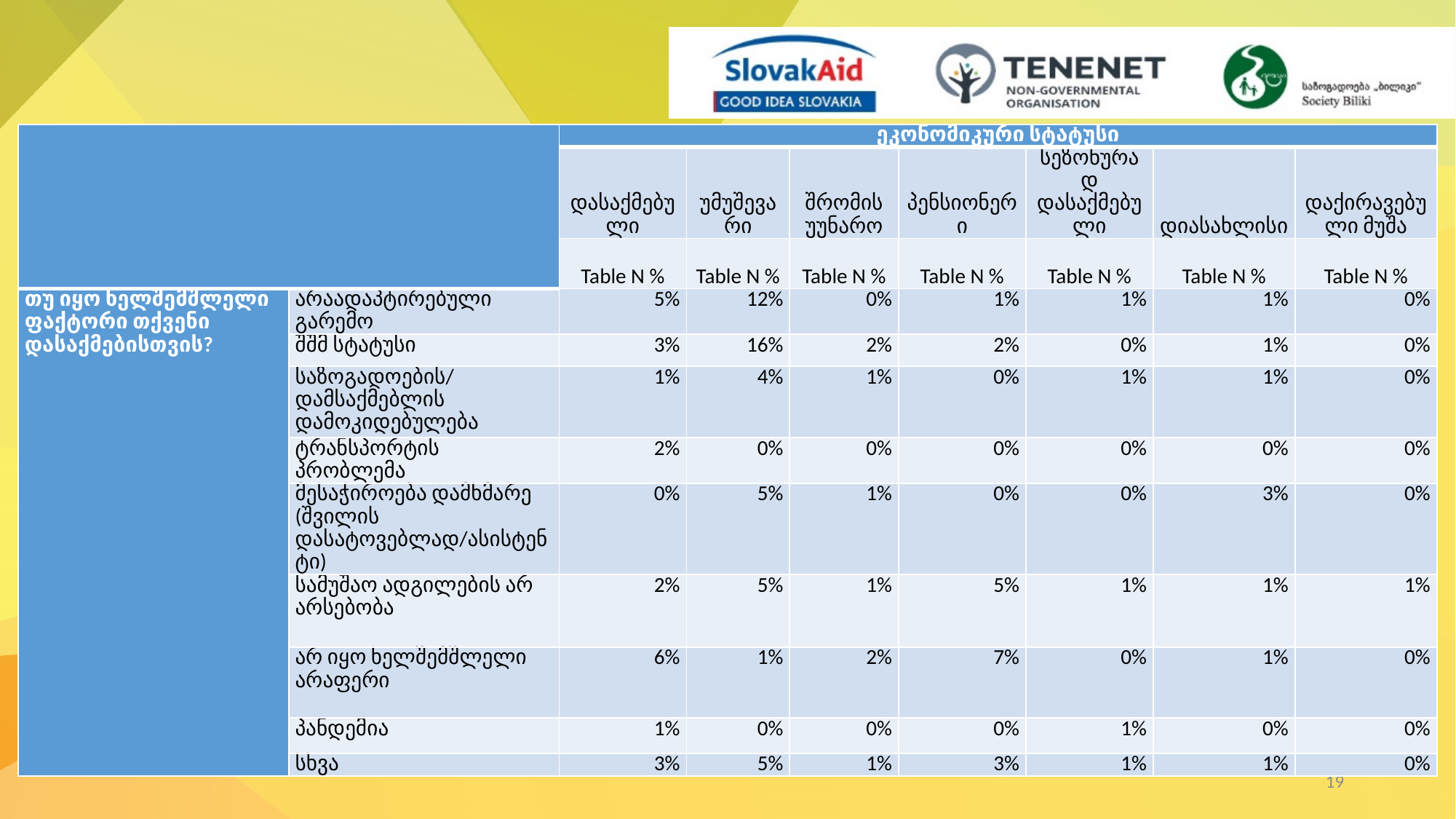

|  |  | ეკონომიკური სტატუსი |  |  |  |  |  |  |
| --- | --- | --- | --- | --- | --- | --- | --- | --- |
|  |  | დასაქმებული | უმუშევარი | შრომის უუნარო | პენსიონერი | სეზონურად დასაქმებული | დიასახლისი | დაქირავებული მუშა |
|  |  | Table N % | Table N % | Table N % | Table N % | Table N % | Table N % | Table N % |
| თუ იყო ხელშემშლელი ფაქტორი თქვენი დასაქმებისთვის? | არაადაპტირებული გარემო | 5% | 12% | 0% | 1% | 1% | 1% | 0% |
|  | შშმ სტატუსი | 3% | 16% | 2% | 2% | 0% | 1% | 0% |
|  | საზოგადოების/დამსაქმებლის დამოკიდებულება | 1% | 4% | 1% | 0% | 1% | 1% | 0% |
|  | ტრანსპორტის პრობლემა | 2% | 0% | 0% | 0% | 0% | 0% | 0% |
|  | მესაჭიროება დამხმარე (შვილის დასატოვებლად/ასისტენტი) | 0% | 5% | 1% | 0% | 0% | 3% | 0% |
|  | სამუშაო ადგილების არ არსებობა | 2% | 5% | 1% | 5% | 1% | 1% | 1% |
|  | არ იყო ხელშემშლელი არაფერი | 6% | 1% | 2% | 7% | 0% | 1% | 0% |
|  | პანდემია | 1% | 0% | 0% | 0% | 1% | 0% | 0% |
|  | სხვა | 3% | 5% | 1% | 3% | 1% | 1% | 0% |
19